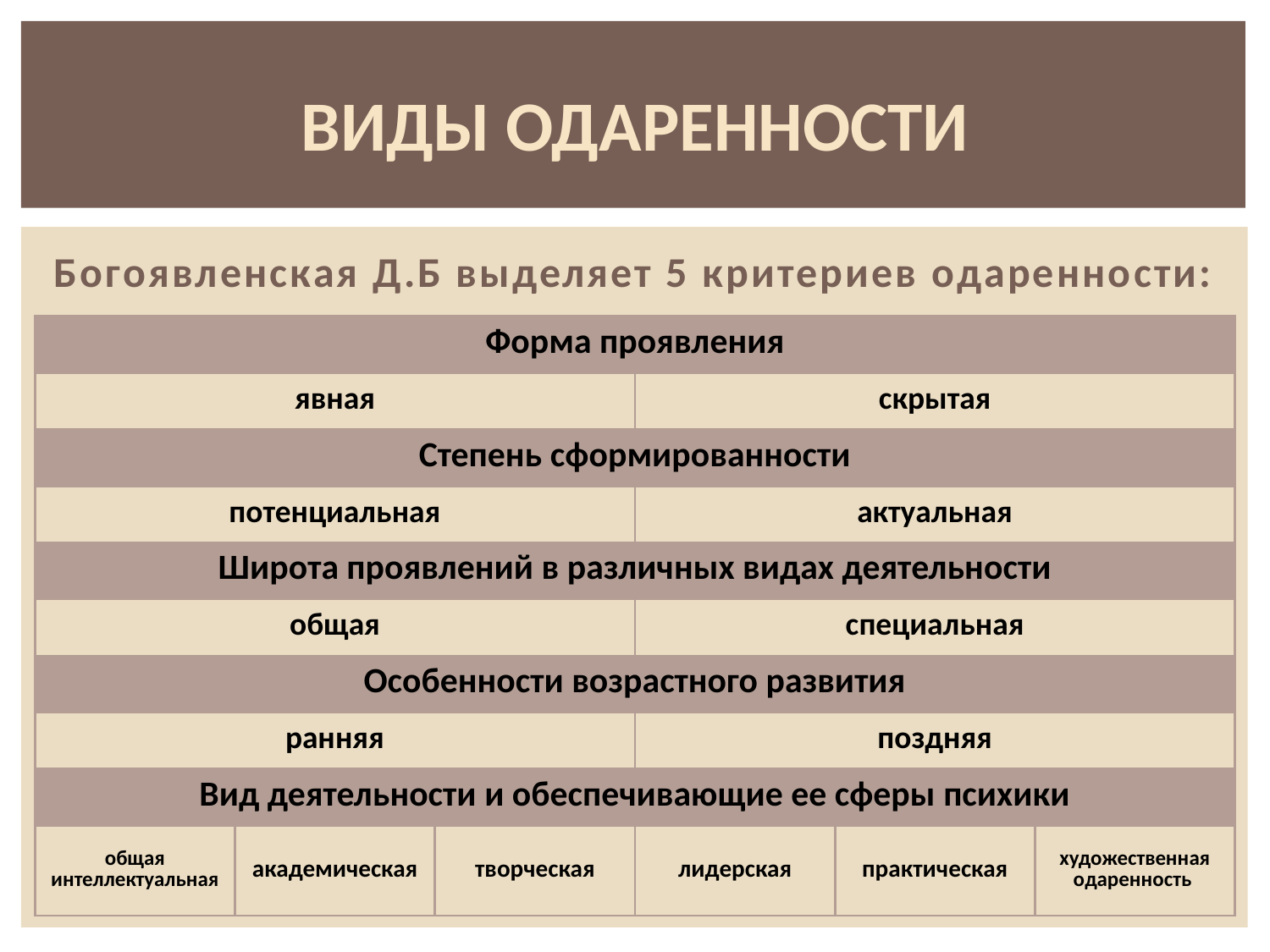

# ВИДЫ ОДАРЕННОСТИ
Богоявленская Д.Б выделяет 5 критериев одаренности:

| Форма проявления |  |  |  |  |  |
| --- | --- | --- | --- | --- | --- |
| явная |  |  | скрытая |  |  |
| Степень сформированности |  |  |  |  |  |
| потенциальная |  |  | актуальная |  |  |
| Широта проявлений в различных видах деятельности |  |  |  |  |  |
| общая |  |  | специальная |  |  |
| Особенности возрастного развития |  |  |  |  |  |
| ранняя |  |  | поздняя |  |  |
| Вид деятельности и обеспечивающие ее сферы психики |  |  |  |  |  |
| общая интеллектуальная | академическая | творческая | лидерская | практическая | художественная одаренность |